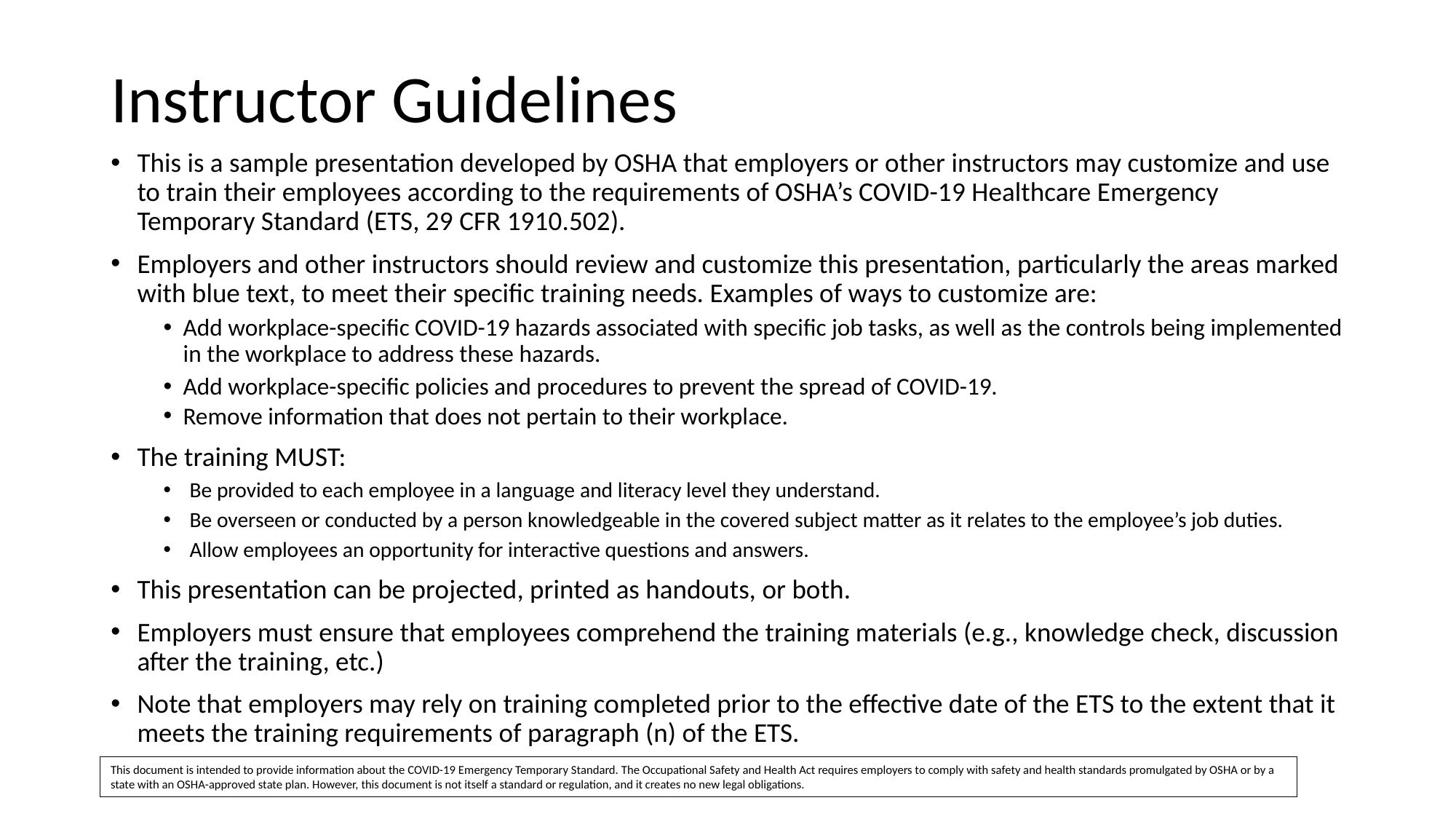

# Instructor Guidelines
This is a sample presentation developed by OSHA that employers or other instructors may customize and use to train their employees according to the requirements of OSHA’s COVID-19 Healthcare Emergency Temporary Standard (ETS, 29 CFR 1910.502).
Employers and other instructors should review and customize this presentation, particularly the areas marked with blue text, to meet their specific training needs. Examples of ways to customize are:
Add workplace-specific COVID-19 hazards associated with specific job tasks, as well as the controls being implemented in the workplace to address these hazards.
Add workplace-specific policies and procedures to prevent the spread of COVID-19.
Remove information that does not pertain to their workplace.
The training MUST:
Be provided to each employee in a language and literacy level they understand.
Be overseen or conducted by a person knowledgeable in the covered subject matter as it relates to the employee’s job duties.
Allow employees an opportunity for interactive questions and answers.
This presentation can be projected, printed as handouts, or both.
Employers must ensure that employees comprehend the training materials (e.g., knowledge check, discussion after the training, etc.)
Note that employers may rely on training completed prior to the effective date of the ETS to the extent that it meets the training requirements of paragraph (n) of the ETS.

This document is intended to provide information about the COVID-19 Emergency Temporary Standard. The Occupational Safety and Health Act requires employers to comply with safety and health standards promulgated by OSHA or by a state with an OSHA-approved state plan. However, this document is not itself a standard or regulation, and it creates no new legal obligations.